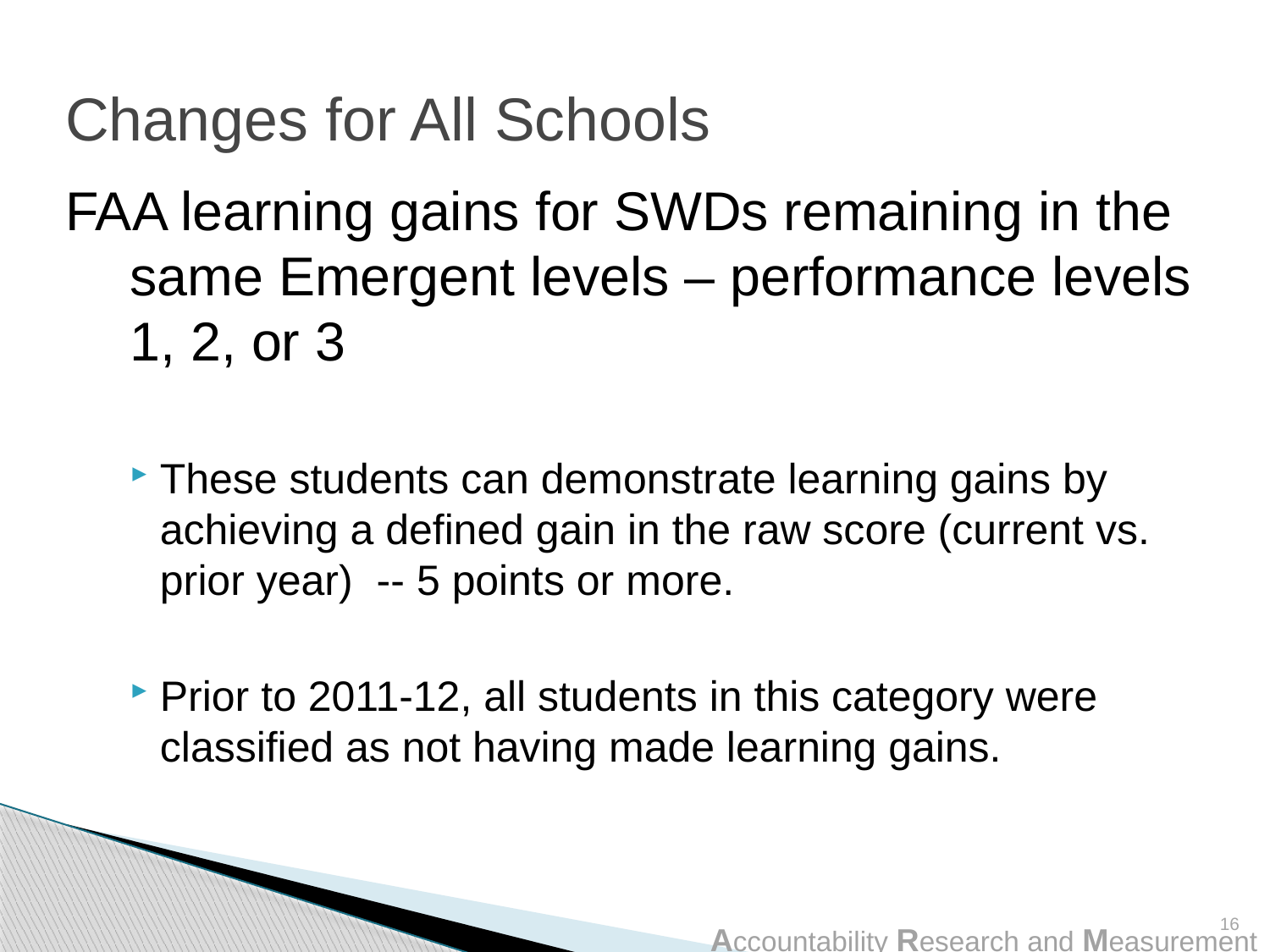

# Changes for All Schools
FAA learning gains for SWDs remaining in the same Emergent levels – performance levels 1, 2, or 3

These students can demonstrate learning gains by achieving a defined gain in the raw score (current vs. prior year)  -- 5 points or more.

Prior to 2011-12, all students in this category were classified as not having made learning gains.

16